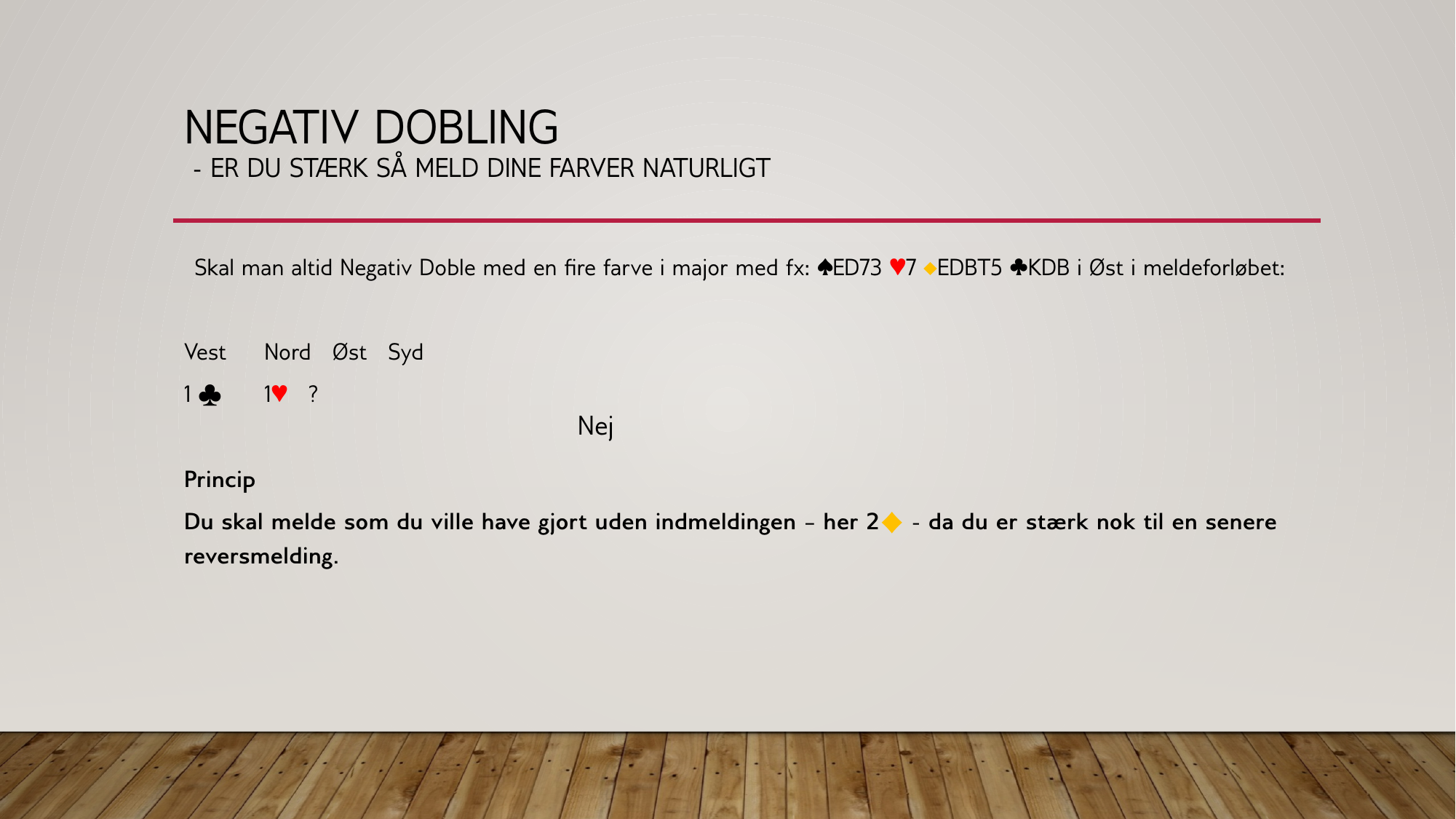

# Negativ dobling - Er du stærk så meld dine farver naturligt
Skal man altid Negativ Doble med en fire farve i major med fx: ♠ED73 ♥7 ♦EDBT5 ♣KDB i Øst i meldeforløbet:

Vest	   Nord   Øst   Syd
1 ♣	   1♥ 	 ?

Princip
Du skal melde som du ville have gjort uden indmeldingen – her 2♦ - da du er stærk nok til en senere reversmelding.

Nej